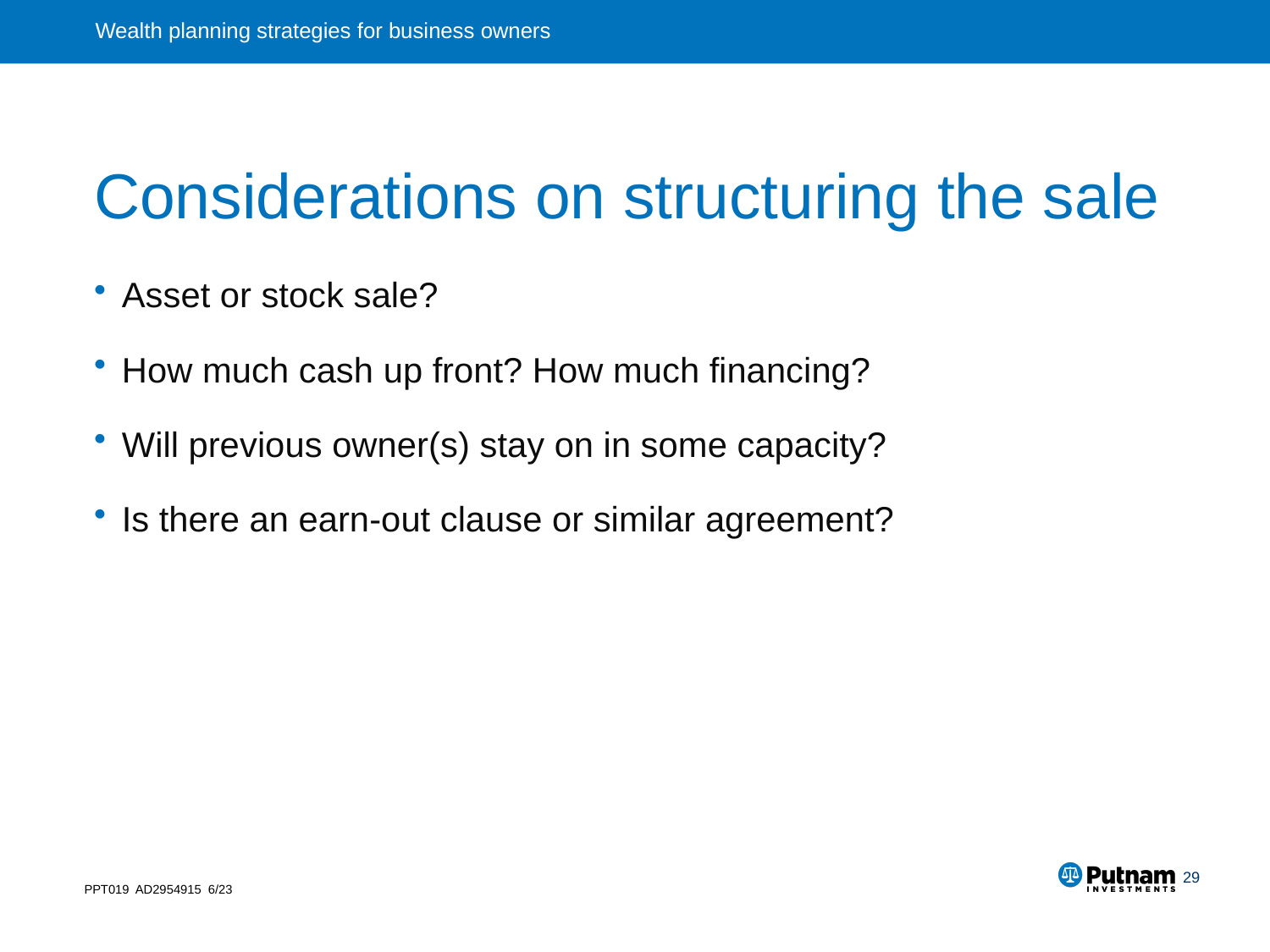

# Considerations on structuring the sale
Asset or stock sale?
How much cash up front? How much financing?
Will previous owner(s) stay on in some capacity?
Is there an earn-out clause or similar agreement?